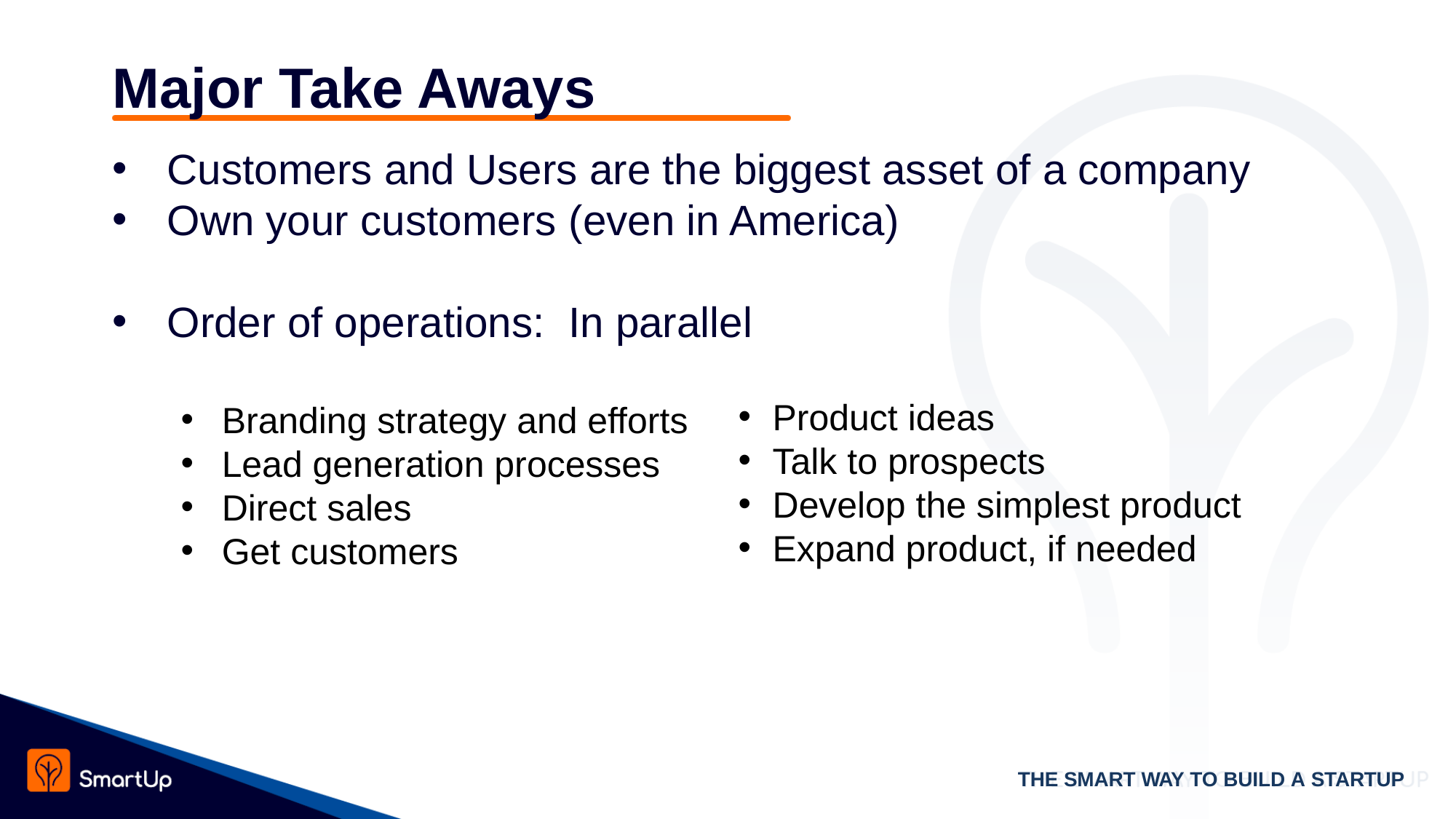

# Major Take Aways
Customers and Users are the biggest asset of a company
Own your customers (even in America)
Order of operations:  In parallel
Branding strategy and efforts
Lead generation processes
Direct sales
Get customers
Product ideas
Talk to prospects
Develop the simplest product
Expand product, if needed
THE SMART WAY TO BUILD A STARTUP